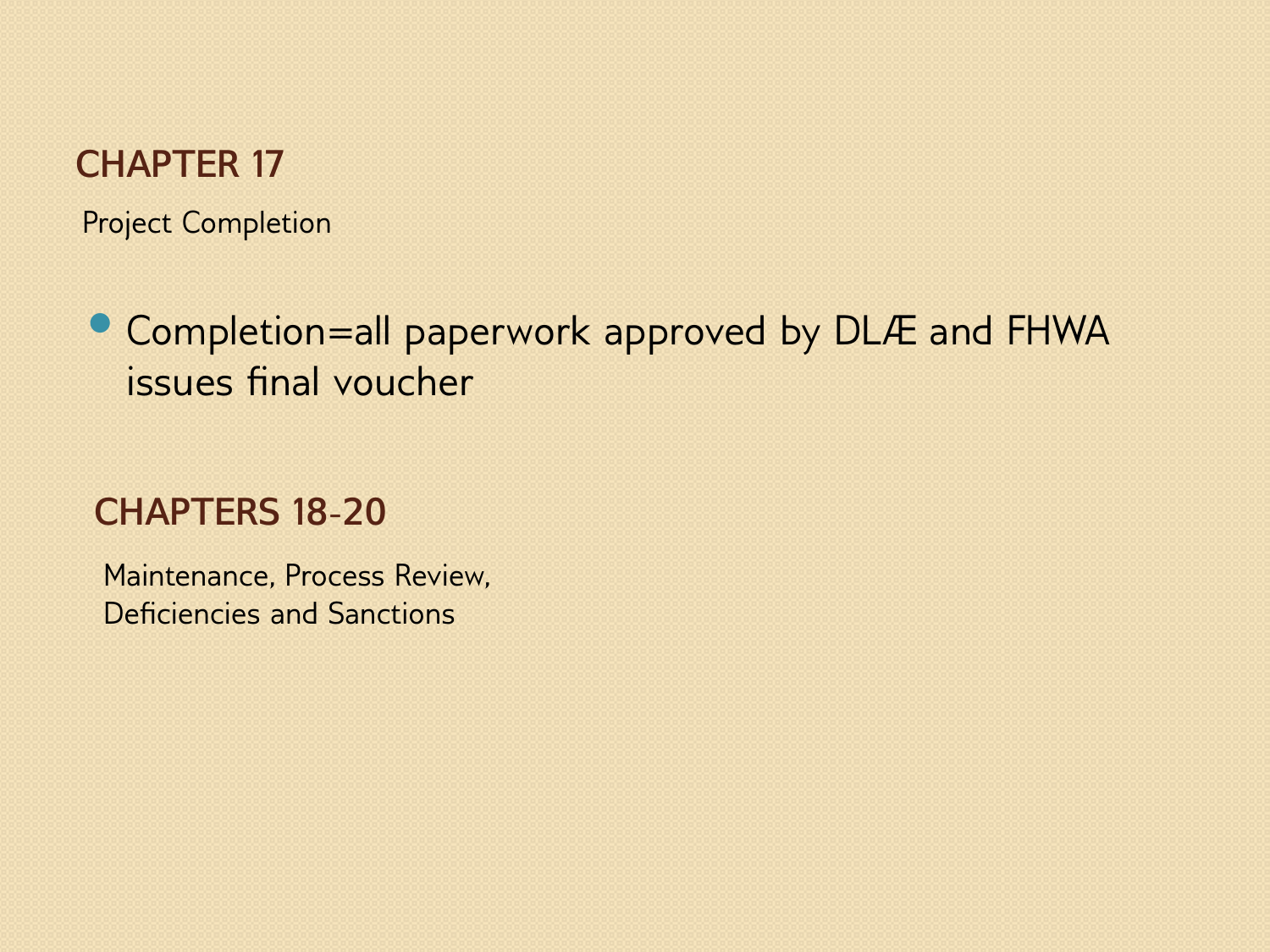

# Chapter 17
Project Completion
Completion=all paperwork approved by DLAE and FHWA issues final voucher

Chapters 18-20
Maintenance, Process Review, Deficiencies and Sanctions